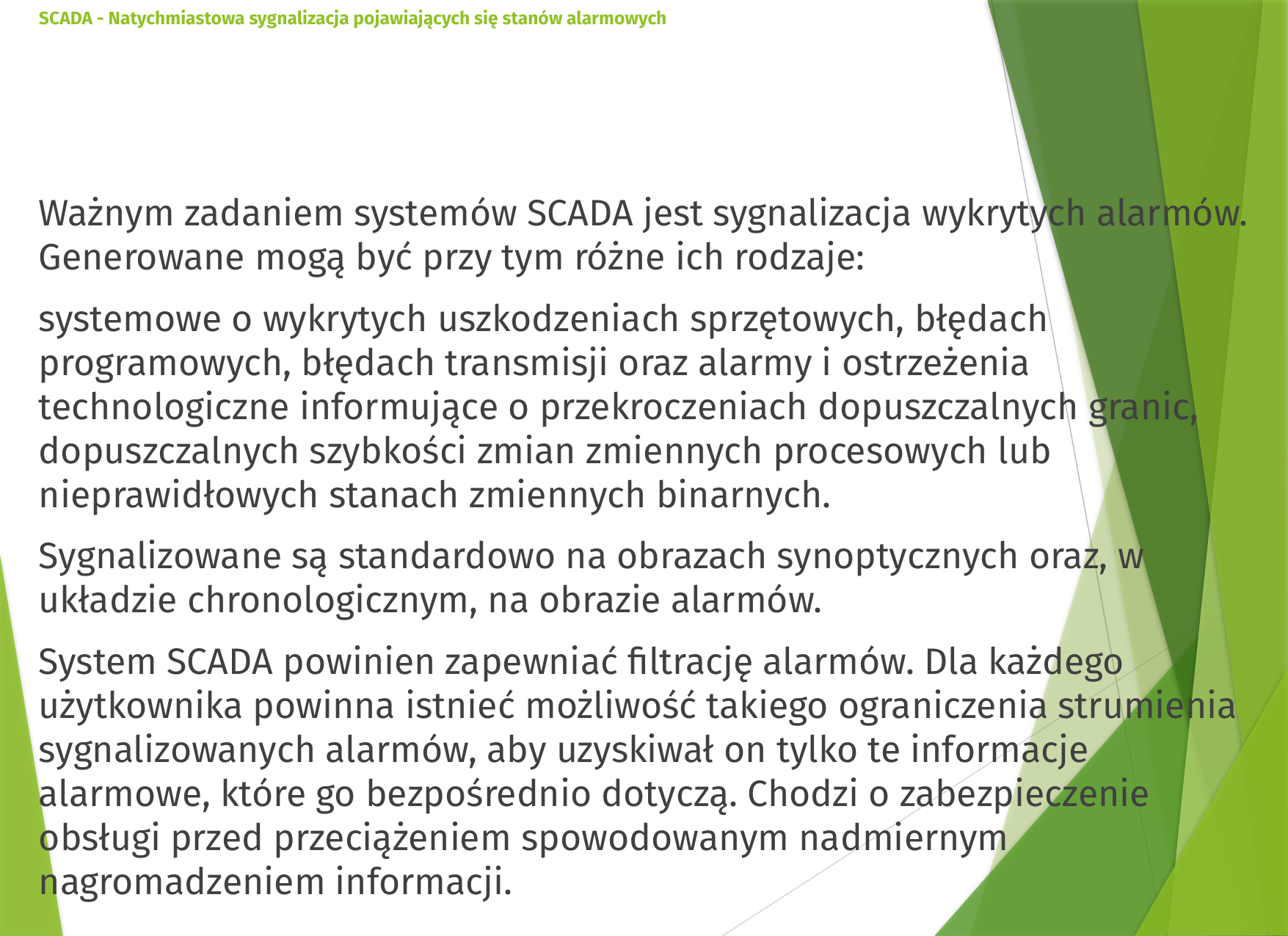

# SCADA - Natychmiastowa sygnalizacja pojawiających się stanów alarmowych
Ważnym zadaniem systemów SCADA jest sygnalizacja wykrytych alarmów. Generowane mogą być przy tym różne ich rodzaje:
systemowe o wykrytych uszkodzeniach sprzętowych, błędach programowych, błędach transmisji oraz alarmy i ostrzeżenia technologiczne informujące o przekroczeniach dopuszczalnych granic, dopuszczalnych szybkości zmian zmiennych procesowych lub nieprawidłowych stanach zmiennych binarnych.
Sygnalizowane są standardowo na obrazach synoptycznych oraz, w układzie chronologicznym, na obrazie alarmów.
System SCADA powinien zapewniać filtrację alarmów. Dla każdego użytkownika powinna istnieć możliwość takiego ograniczenia strumienia sygnalizowanych alarmów, aby uzyskiwał on tylko te informacje alarmowe, które go bezpośrednio dotyczą. Chodzi o zabezpieczenie obsługi przed przeciążeniem spowodowanym nadmiernym nagromadzeniem informacji.